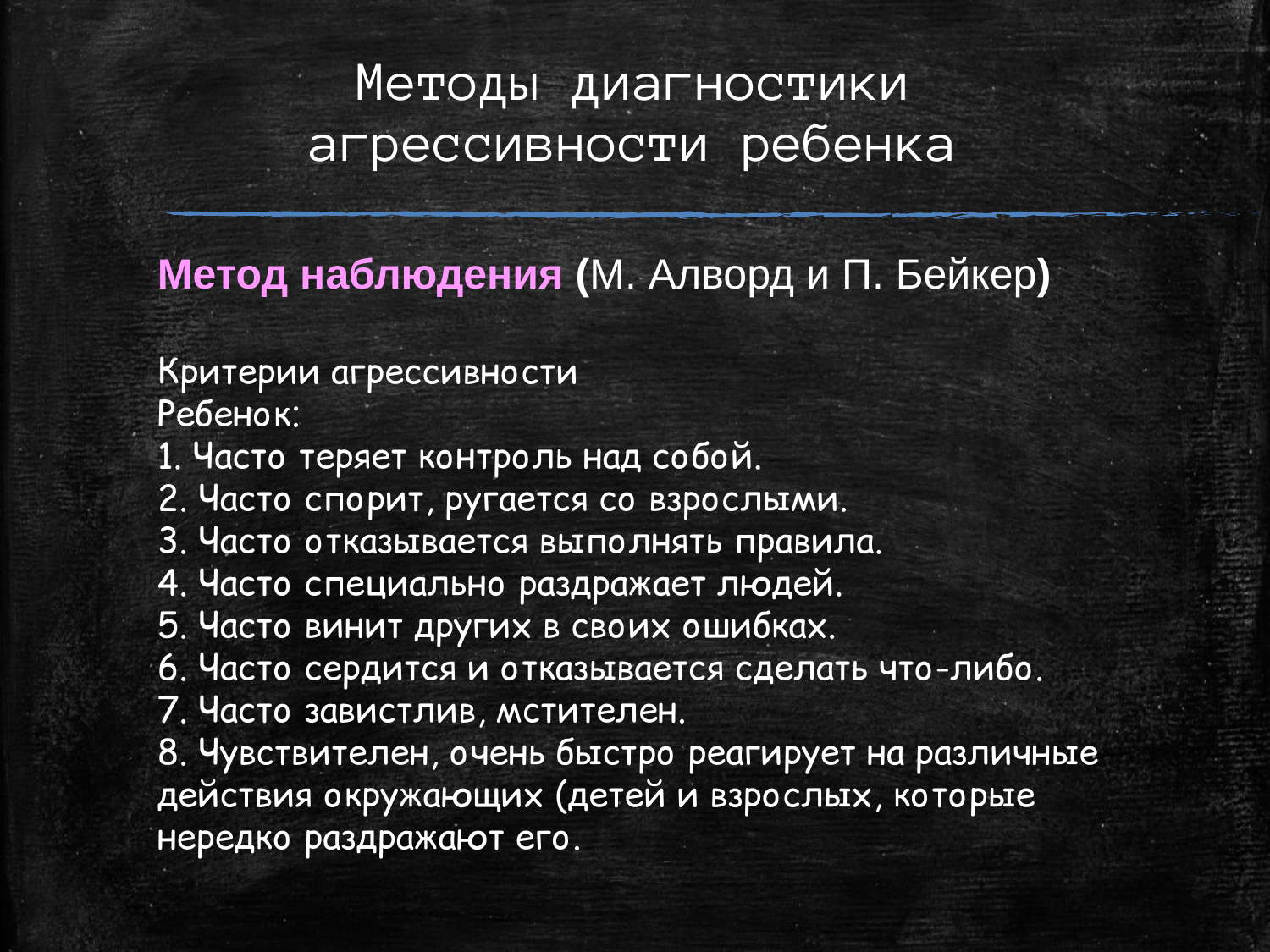

# Методы диагностики агрессивности ребенка
Метод наблюдения (М. Алворд и П. Бейкер)

Критерии агрессивности
Ребенок:
1. Часто теряет контроль над собой.
2. Часто спорит, ругается со взрослыми.
3. Часто отказывается выполнять правила.
4. Часто специально раздражает людей.
5. Часто винит других в своих ошибках.
6. Часто сердится и отказывается сделать что-либо.
7. Часто завистлив, мстителен.
8. Чувствителен, очень быстро реагирует на различные действия окружающих (детей и взрослых, которые нередко раздражают его.